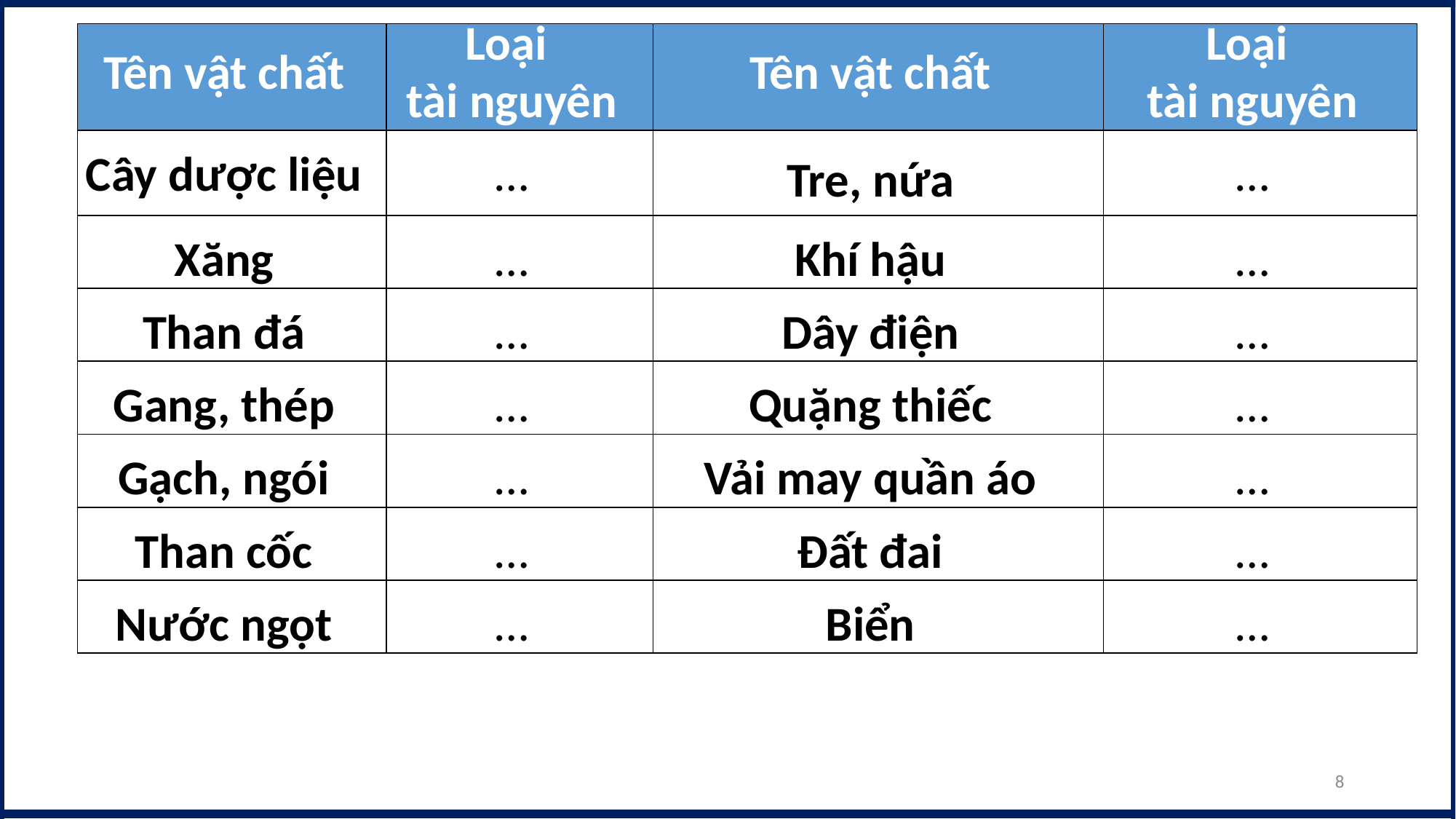

| Tên vật chất | Loại tài nguyên | Tên vật chất | Loại tài nguyên |
| --- | --- | --- | --- |
| Cây dược liệu | … | Tre, nứa | … |
| Xăng | … | Khí hậu | … |
| Than đá | … | Dây điện | … |
| Gang, thép | … | Quặng thiếc | … |
| Gạch, ngói | … | Vải may quần áo | … |
| Than cốc | … | Đất đai | … |
| Nước ngọt | … | Biển | … |
8